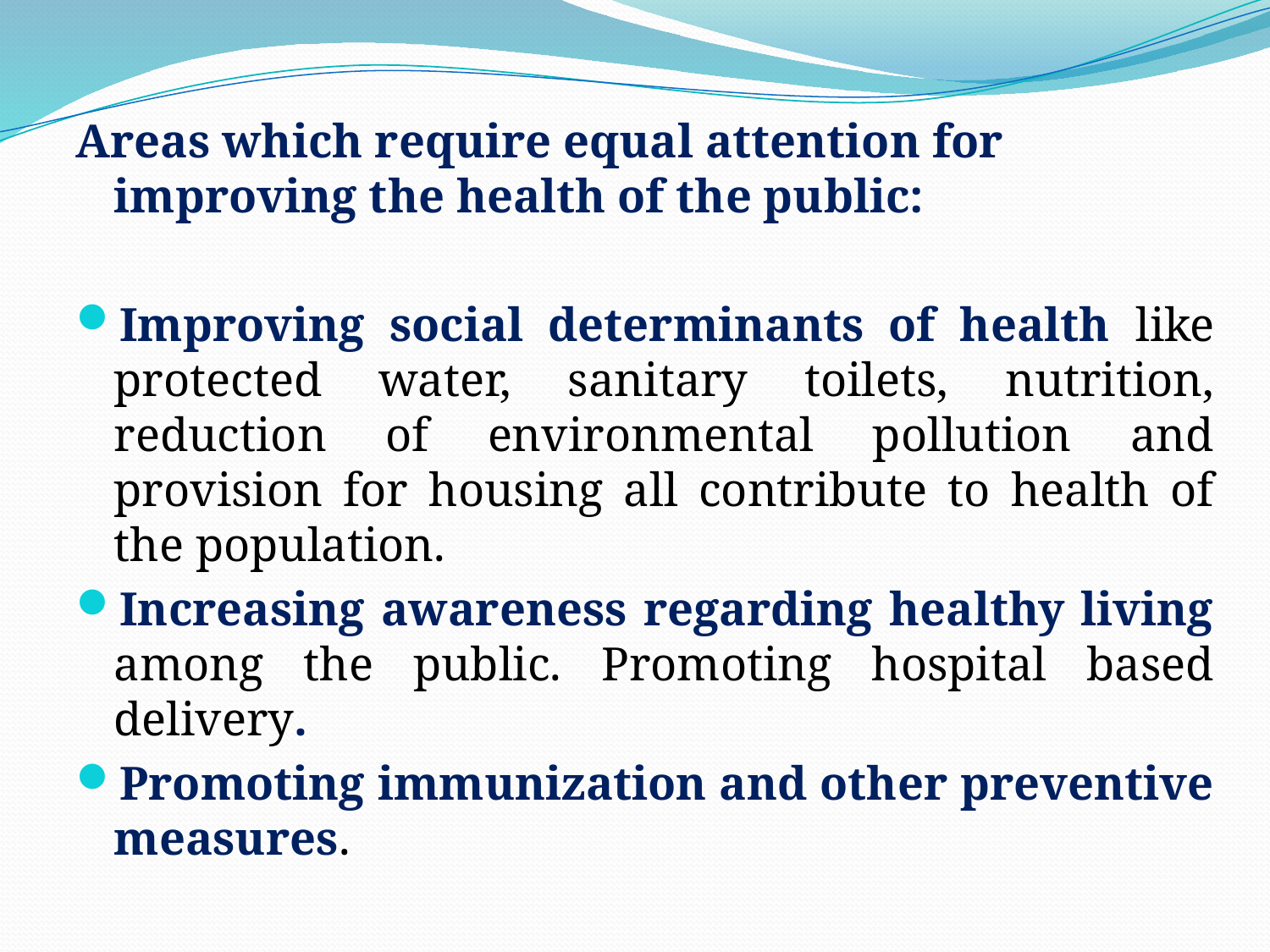

Areas which require equal attention for improving the health of the public:

Improving social determinants of health like protected water, sanitary toilets, nutrition, reduction of environmental pollution and provision for housing all contribute to health of the population.
Increasing awareness regarding healthy living among the public. Promoting hospital based delivery.
Promoting immunization and other preventive measures.